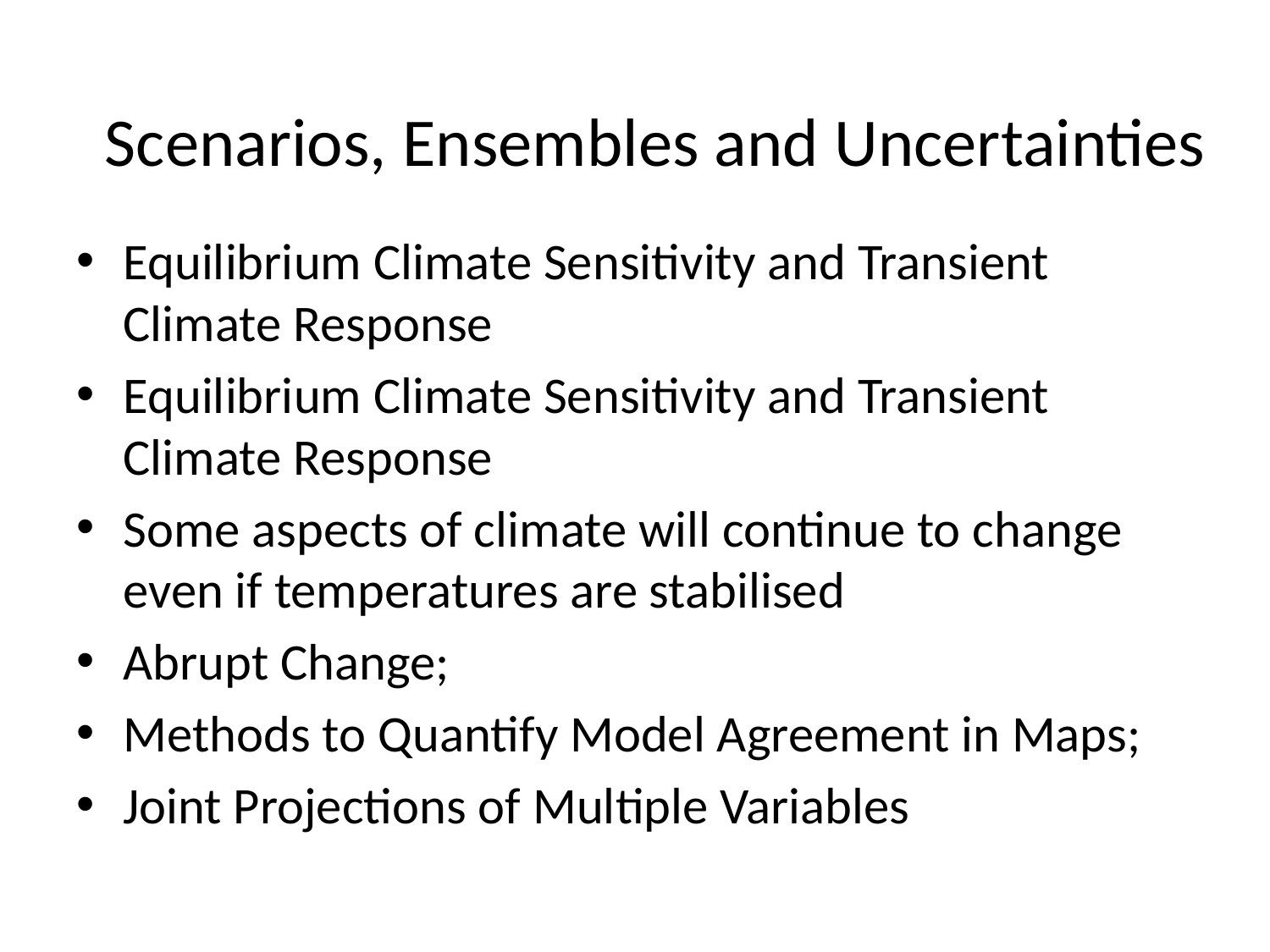

Scenarios, Ensembles and Uncertainties
Equilibrium Climate Sensitivity and Transient Climate Response
Equilibrium Climate Sensitivity and Transient Climate Response
Some aspects of climate will continue to change even if temperatures are stabilised
Abrupt Change;
Methods to Quantify Model Agreement in Maps;
Joint Projections of Multiple Variables